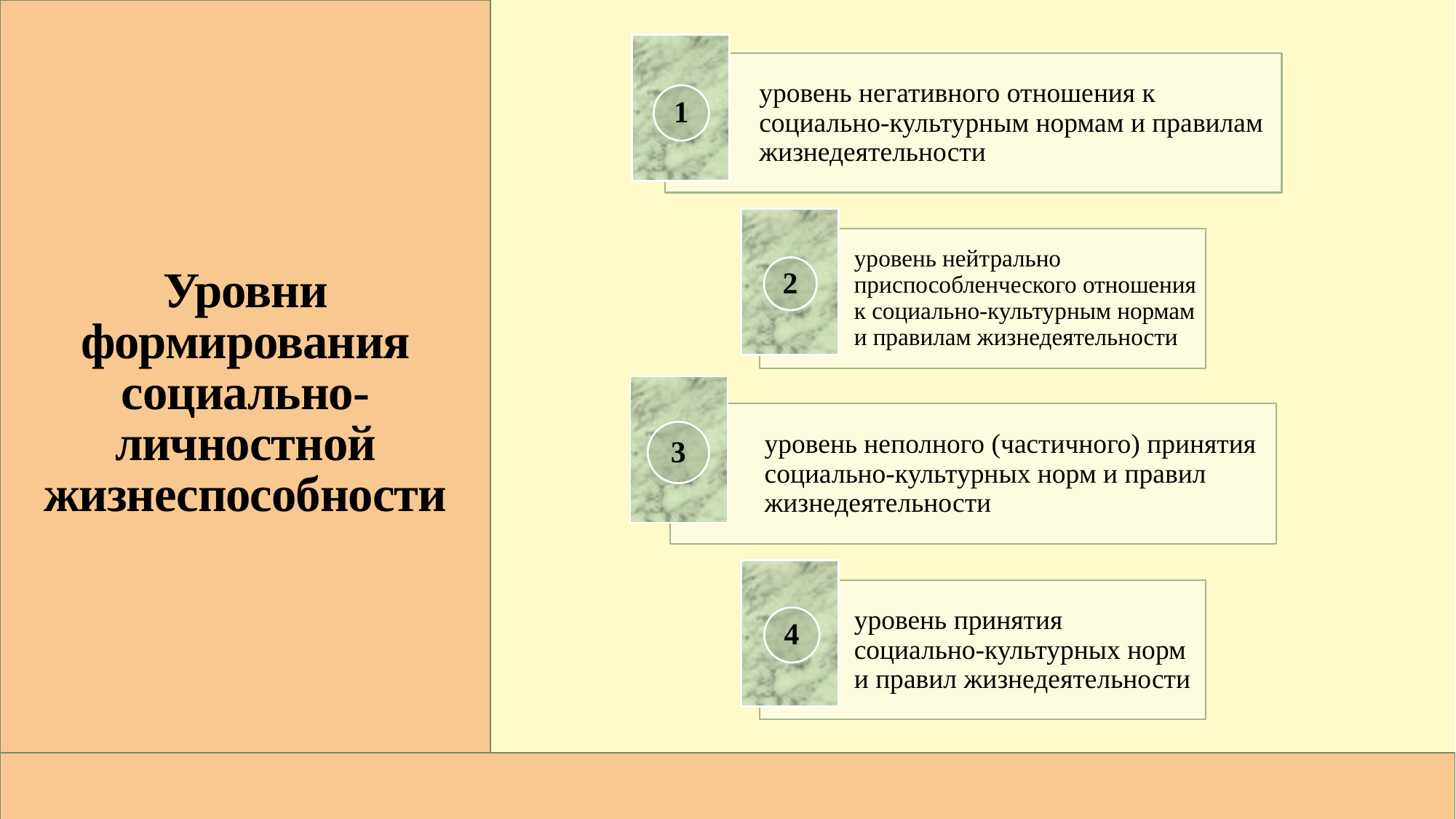

уровень негативного отношения к социально-культурным нормам и правилам жизнедеятельности
уровень нейтрально приспособленческого отношения к социально-культурным нормам и правилам жизнедеятельности
уровень неполного (частичного) принятия социально-культурных норм и правил жизнедеятельности
уровень принятия социально-культурных норм и правил жизнедеятельности

1
# Уровни формирования социально-личностной жизнеспособности
2
3
4